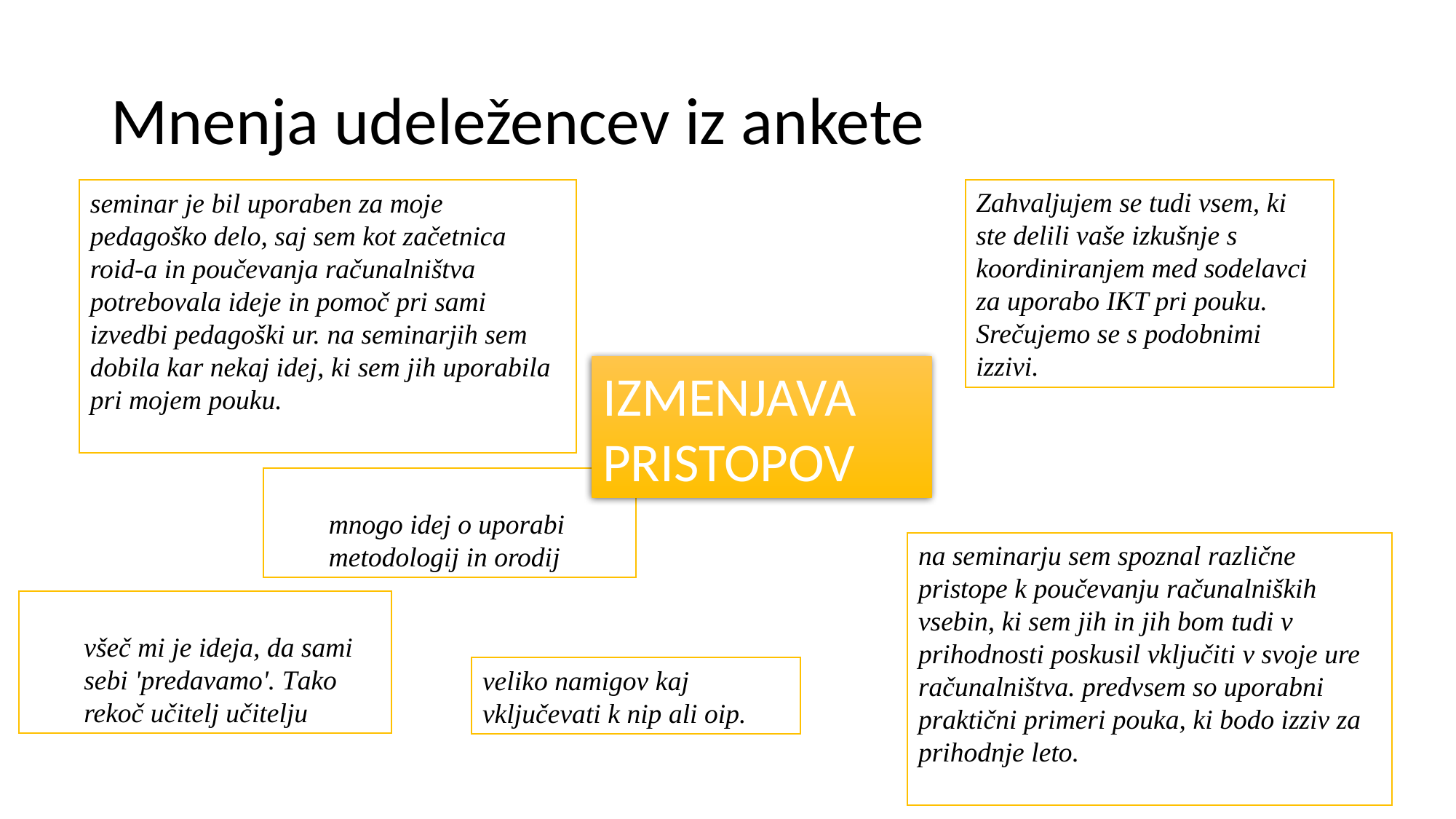

# Mnenja udeležencev iz ankete
Zahvaljujem se tudi vsem, ki ste delili vaše izkušnje s koordiniranjem med sodelavci za uporabo IKT pri pouku. Srečujemo se s podobnimi izzivi.
seminar je bil uporaben za moje pedagoško delo, saj sem kot začetnica roid-a in poučevanja računalništva potrebovala ideje in pomoč pri sami izvedbi pedagoški ur. na seminarjih sem dobila kar nekaj idej, ki sem jih uporabila pri mojem pouku.

IZMENJAVA PRISTOPOV

mnogo idej o uporabi metodologij in orodij
na seminarju sem spoznal različne pristope k poučevanju računalniških vsebin, ki sem jih in jih bom tudi v prihodnosti poskusil vključiti v svoje ure računalništva. predvsem so uporabni praktični primeri pouka, ki bodo izziv za prihodnje leto.

všeč mi je ideja, da sami sebi 'predavamo'. Tako rekoč učitelj učitelju
veliko namigov kaj vključevati k nip ali oip.